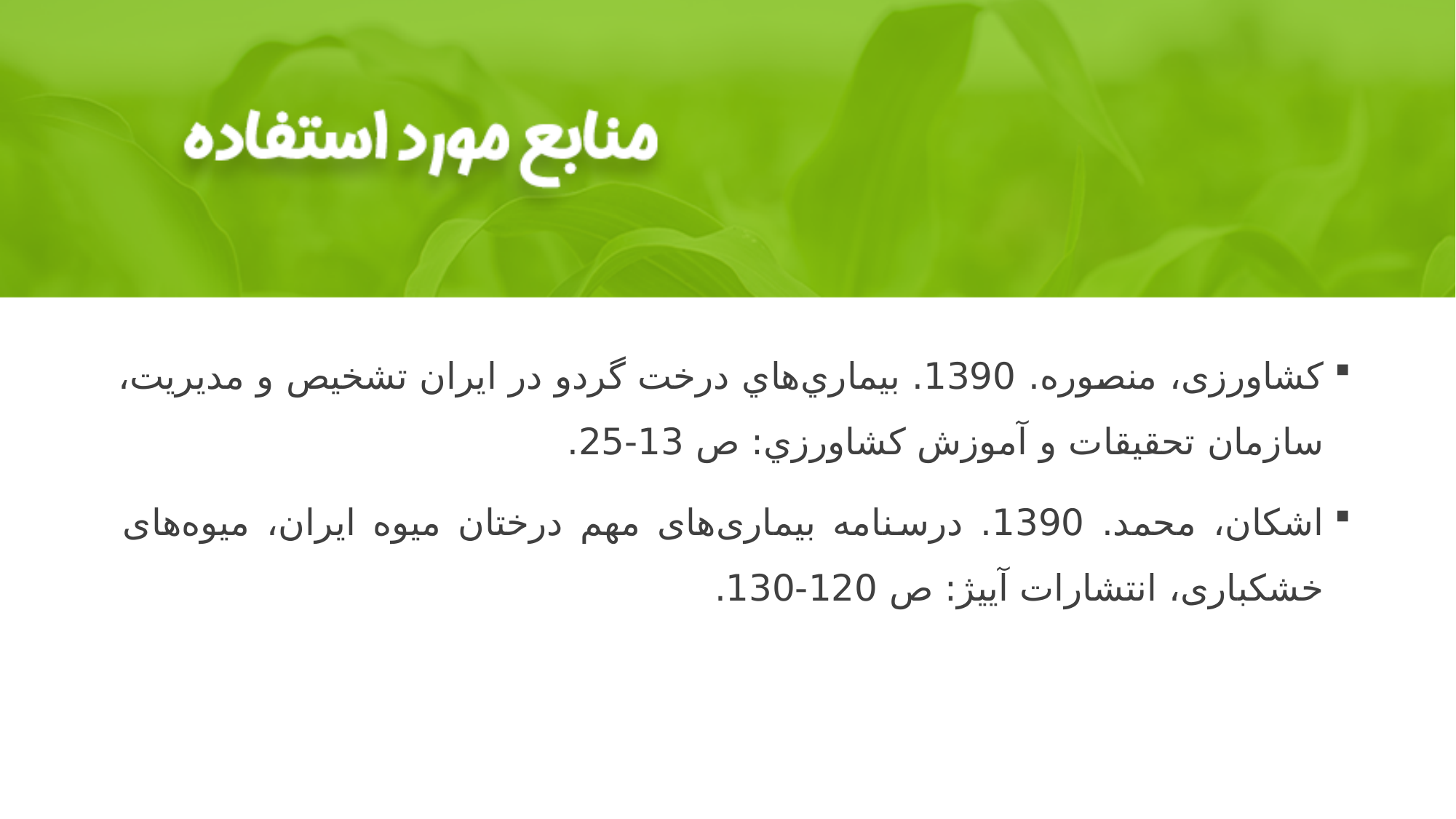

کشاورزی، منصوره. 1390. ﺑﻴﻤﺎريﻫﺎي درﺧﺖ ﮔﺮدو در اﻳﺮان ﺗﺸﺨﻴﺺ و ﻣﺪﻳﺮﻳﺖ، ﺳﺎزﻣﺎن ﺗﺤﻘﻴﻘﺎت و آﻣﻮزش کشاورزي: ص 13-25.
اشکان، محمد. 1390. درسنامه بیماری‌های مهم درختان میوه ایران، میوه‌های خشکباری، انتشارات آییژ: ص 120-130.